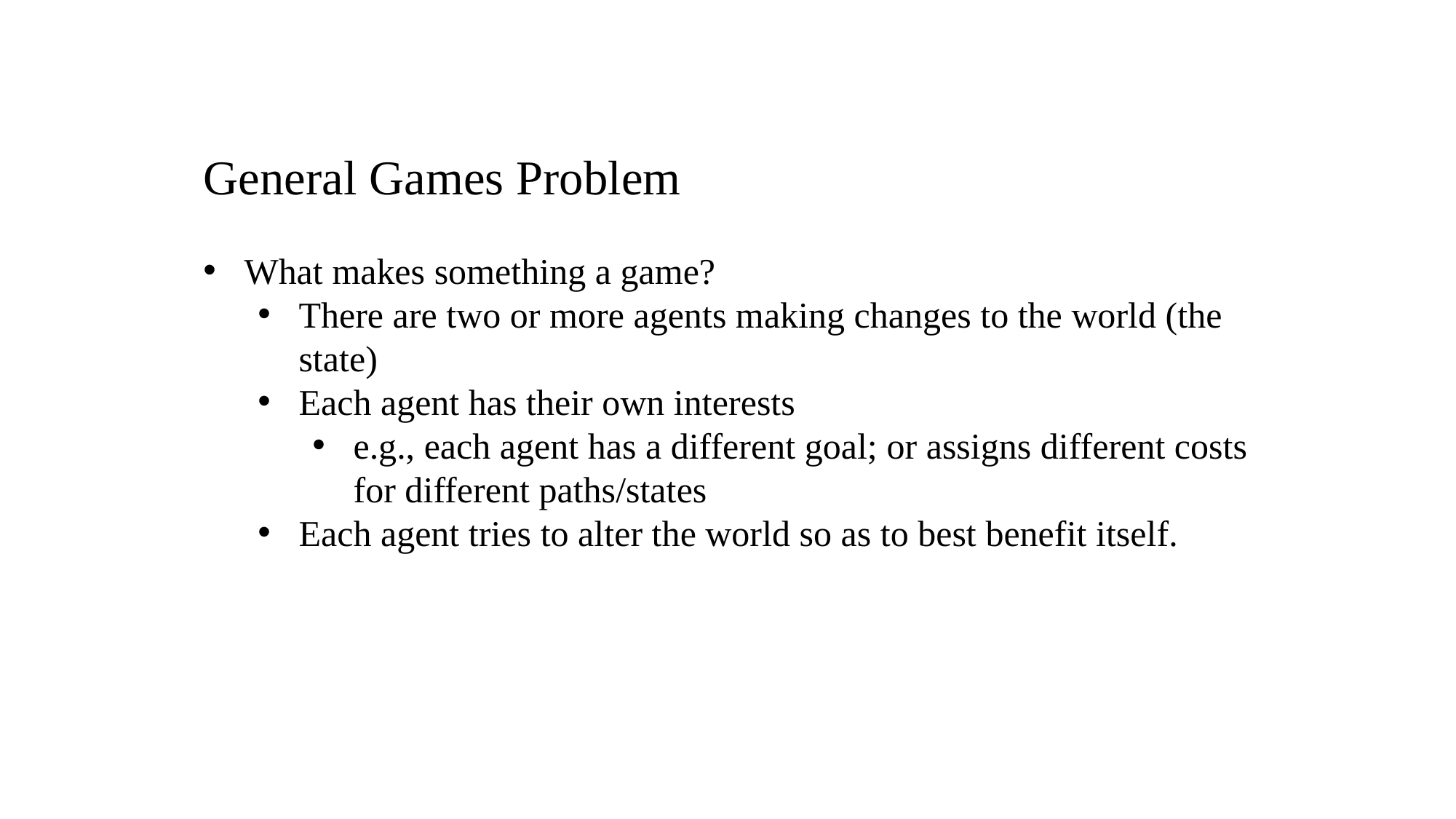

General Games Problem

What makes something a game?
There are two or more agents making changes to the world (the state)
Each agent has their own interests
e.g., each agent has a different goal; or assigns different costs for different paths/states
Each agent tries to alter the world so as to best benefit itself.